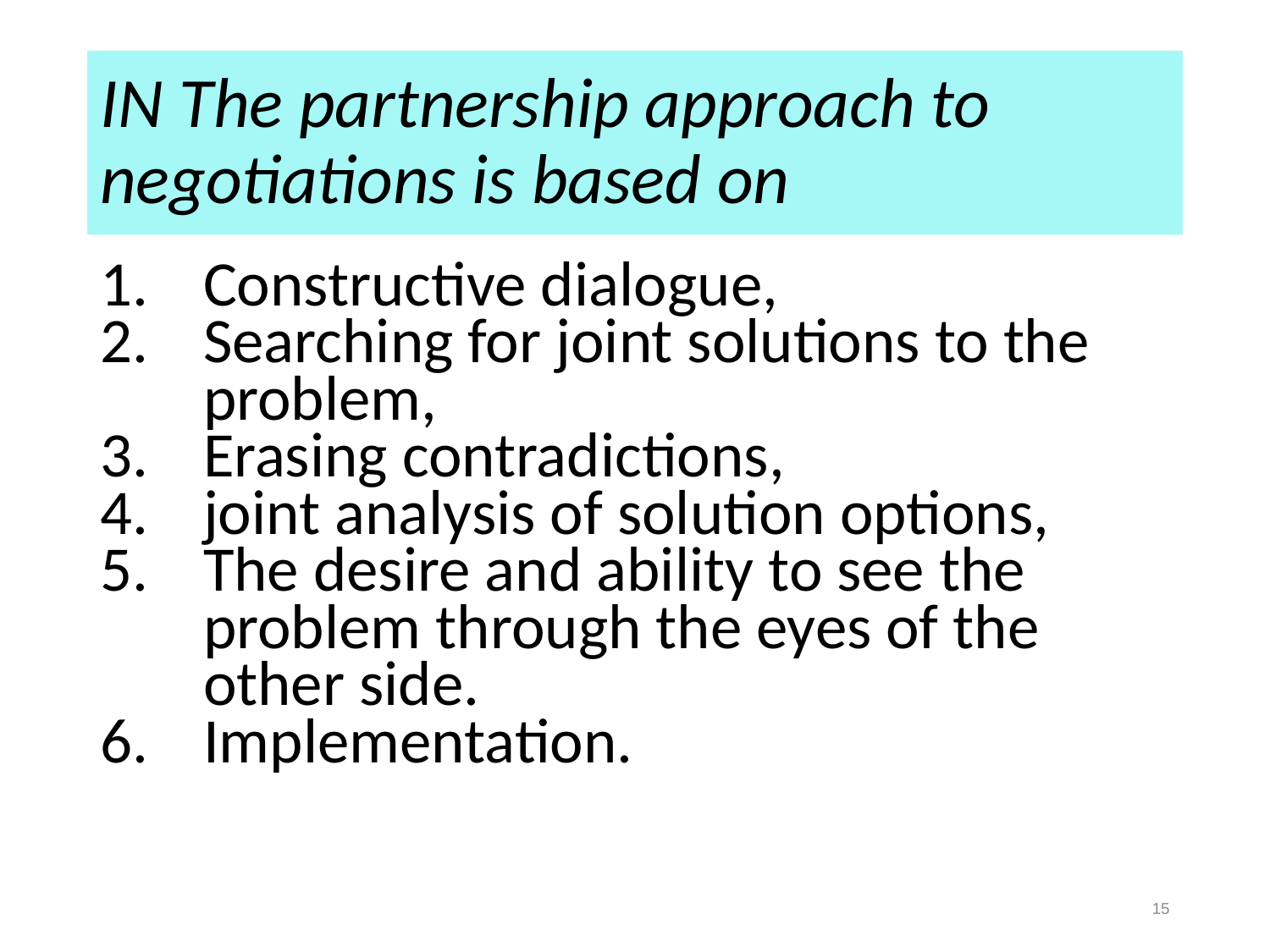

# IN The partnership approach to negotiations is based on
Constructive dialogue,
Searching for joint solutions to the problem,
Erasing contradictions,
joint analysis of solution options,
The desire and ability to see the problem through the eyes of the other side.
Implementation.

15